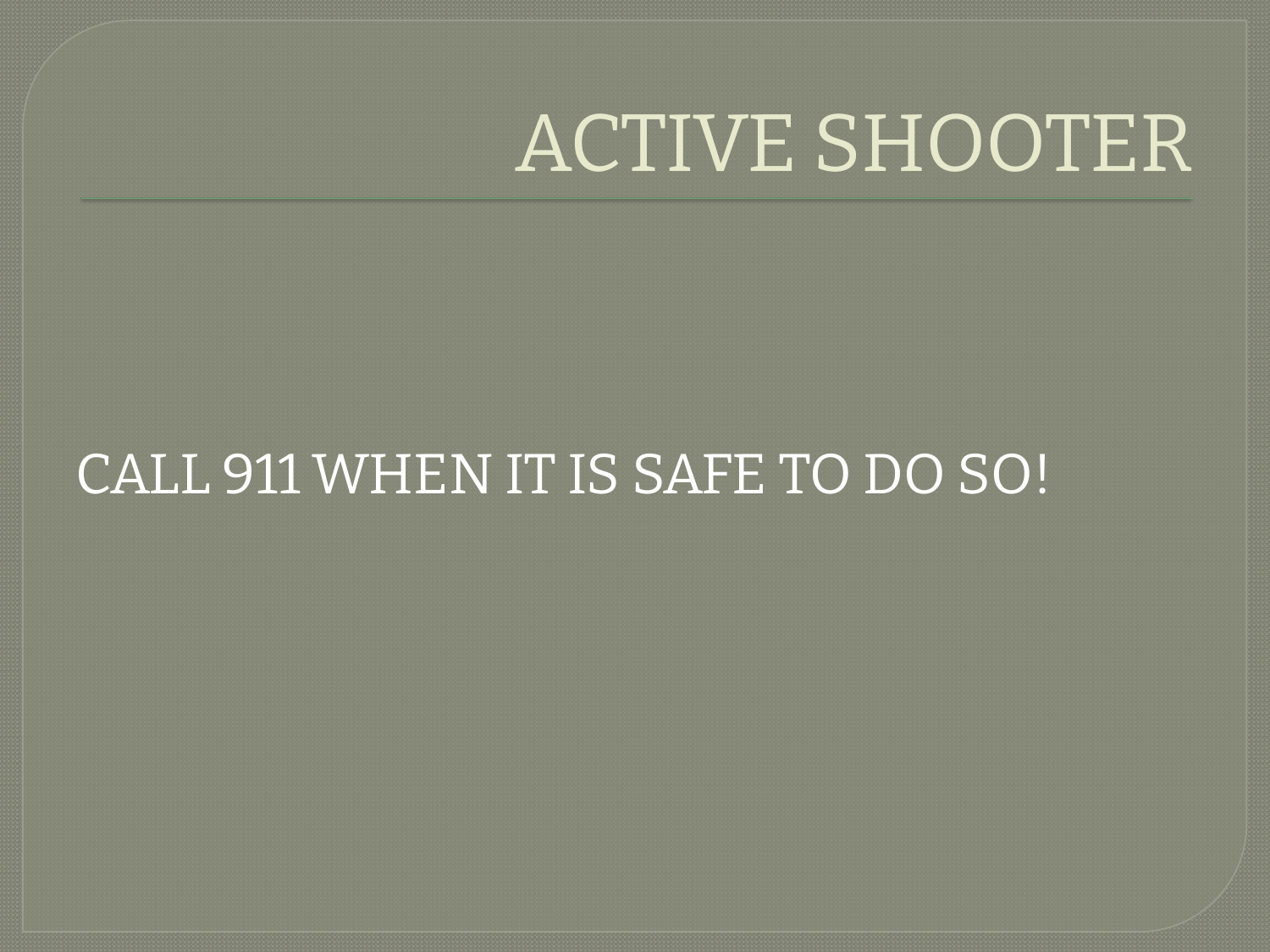

# ACTIVE SHOOTER

CALL 911 WHEN IT IS SAFE TO DO SO!